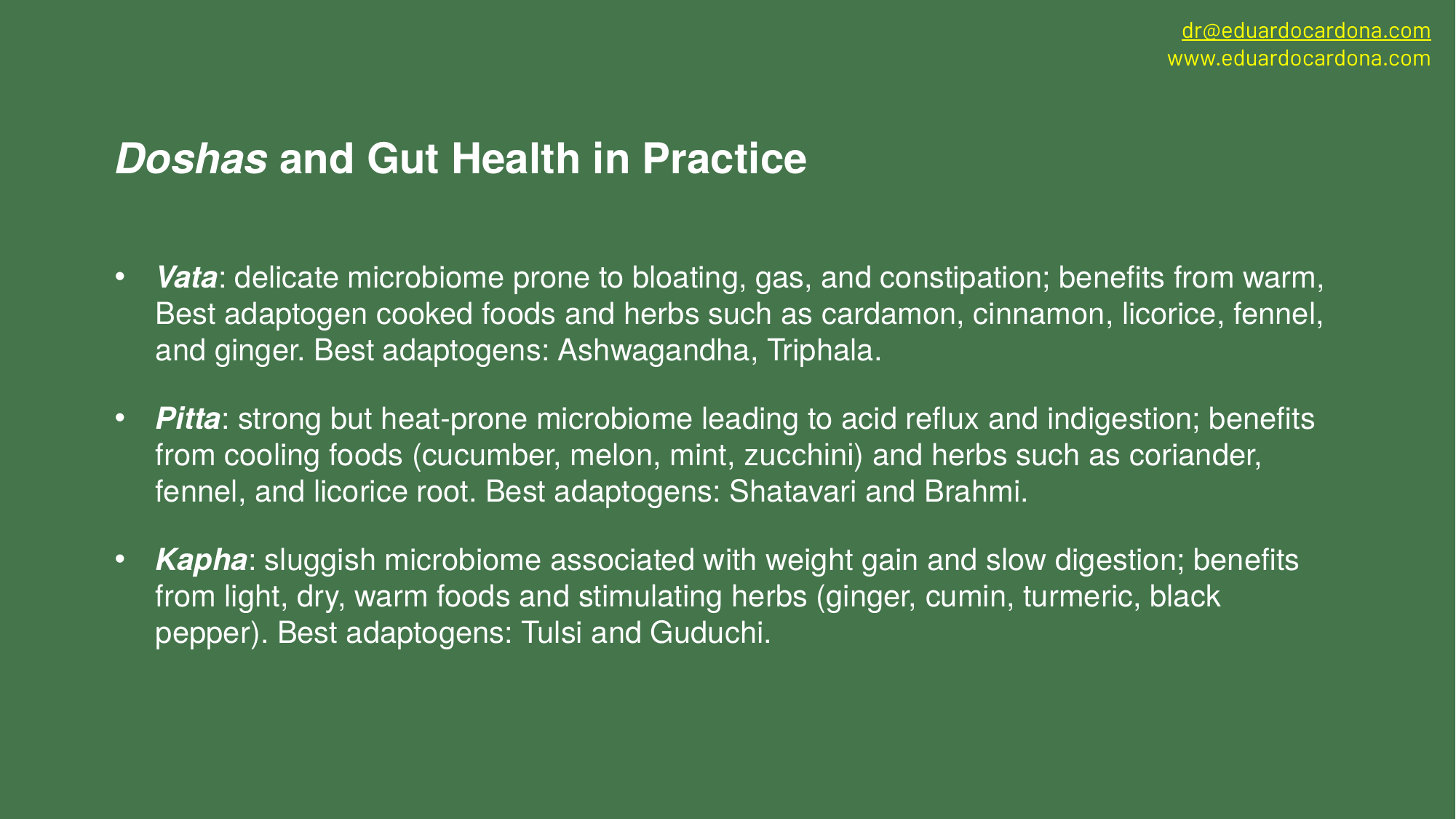

dr@eduardocardona.com
www.eduardocardona.com
Doshas and Gut Health in Practice

Vata: delicate microbiome prone to bloating, gas, and constipation; benefits from warm, Best adaptogen cooked foods and herbs such as cardamon, cinnamon, licorice, fennel, and ginger. Best adaptogens: Ashwagandha, Triphala.
Pitta: strong but heat-prone microbiome leading to acid reflux and indigestion; benefits from cooling foods (cucumber, melon, mint, zucchini) and herbs such as coriander, fennel, and licorice root. Best adaptogens: Shatavari and Brahmi.
Kapha: sluggish microbiome associated with weight gain and slow digestion; benefits from light, dry, warm foods and stimulating herbs (ginger, cumin, turmeric, black pepper). Best adaptogens: Tulsi and Guduchi.